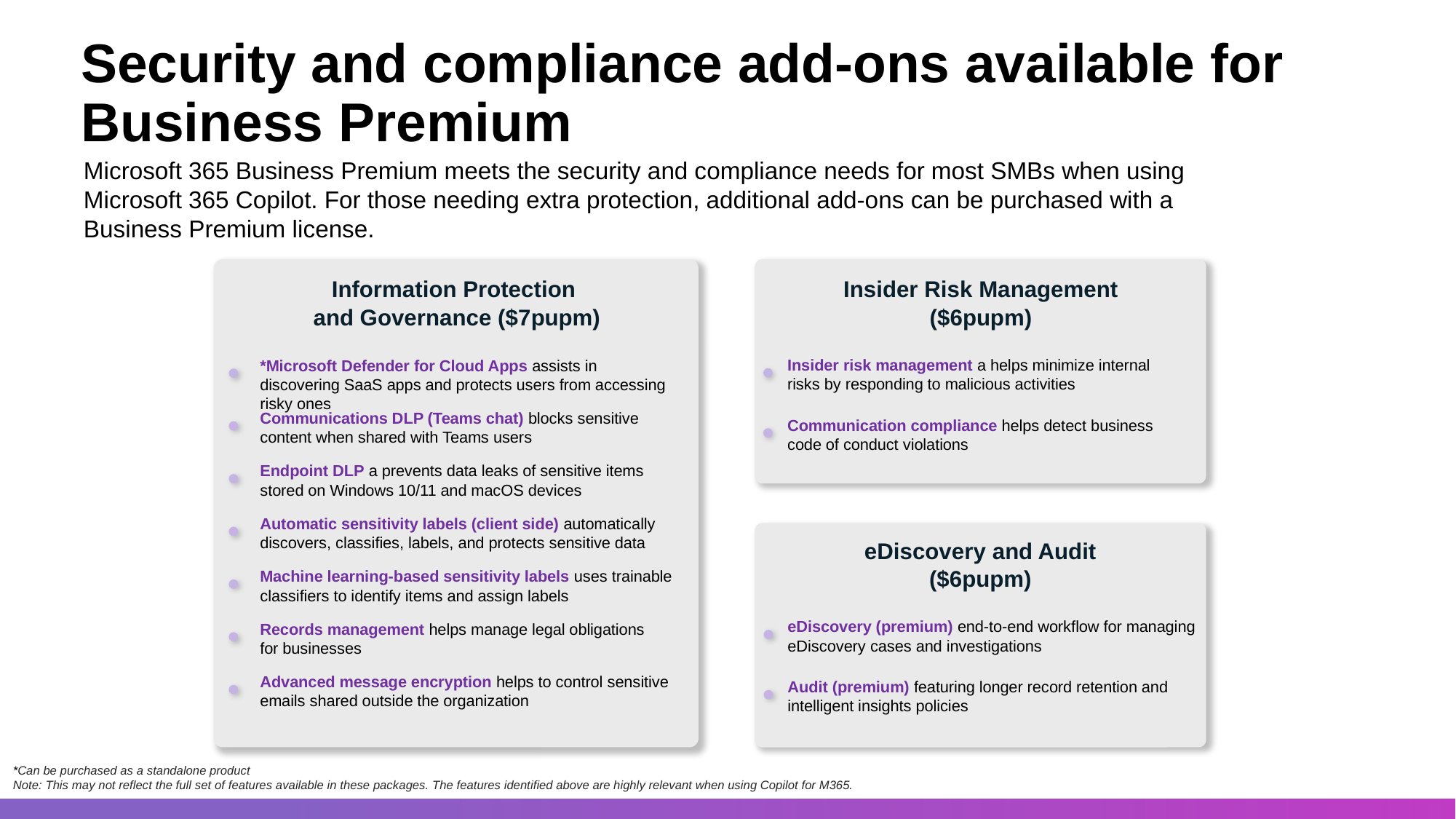

# Security and compliance add-ons available for Business Premium
Microsoft 365 Business Premium meets the security and compliance needs for most SMBs when using Microsoft 365 Copilot. For those needing extra protection, additional add-ons can be purchased with a Business Premium license.

Information Protection
and Governance ($7pupm)
Insider Risk Management
($6pupm)
Insider risk management a helps minimize internal risks by responding to malicious activities
*Microsoft Defender for Cloud Apps assists in discovering SaaS apps and protects users from accessing risky ones

Communications DLP (Teams chat) blocks sensitive content when shared with Teams users
Communication compliance helps detect business code of conduct violations

Endpoint DLP a prevents data leaks of sensitive items stored on Windows 10/11 and macOS devices

Automatic sensitivity labels (client side) automatically discovers, classifies, labels, and protects sensitive data

eDiscovery and Audit
($6pupm)
Machine learning-based sensitivity labels uses trainable classifiers to identify items and assign labels

eDiscovery (premium) end-to-end workflow for managing eDiscovery cases and investigations
Records management helps manage legal obligations for businesses

Advanced message encryption helps to control sensitive emails shared outside the organization
Audit (premium) featuring longer record retention and intelligent insights policies

*Can be purchased as a standalone product
Note: This may not reflect the full set of features available in these packages. The features identified above are highly relevant when using Copilot for M365.